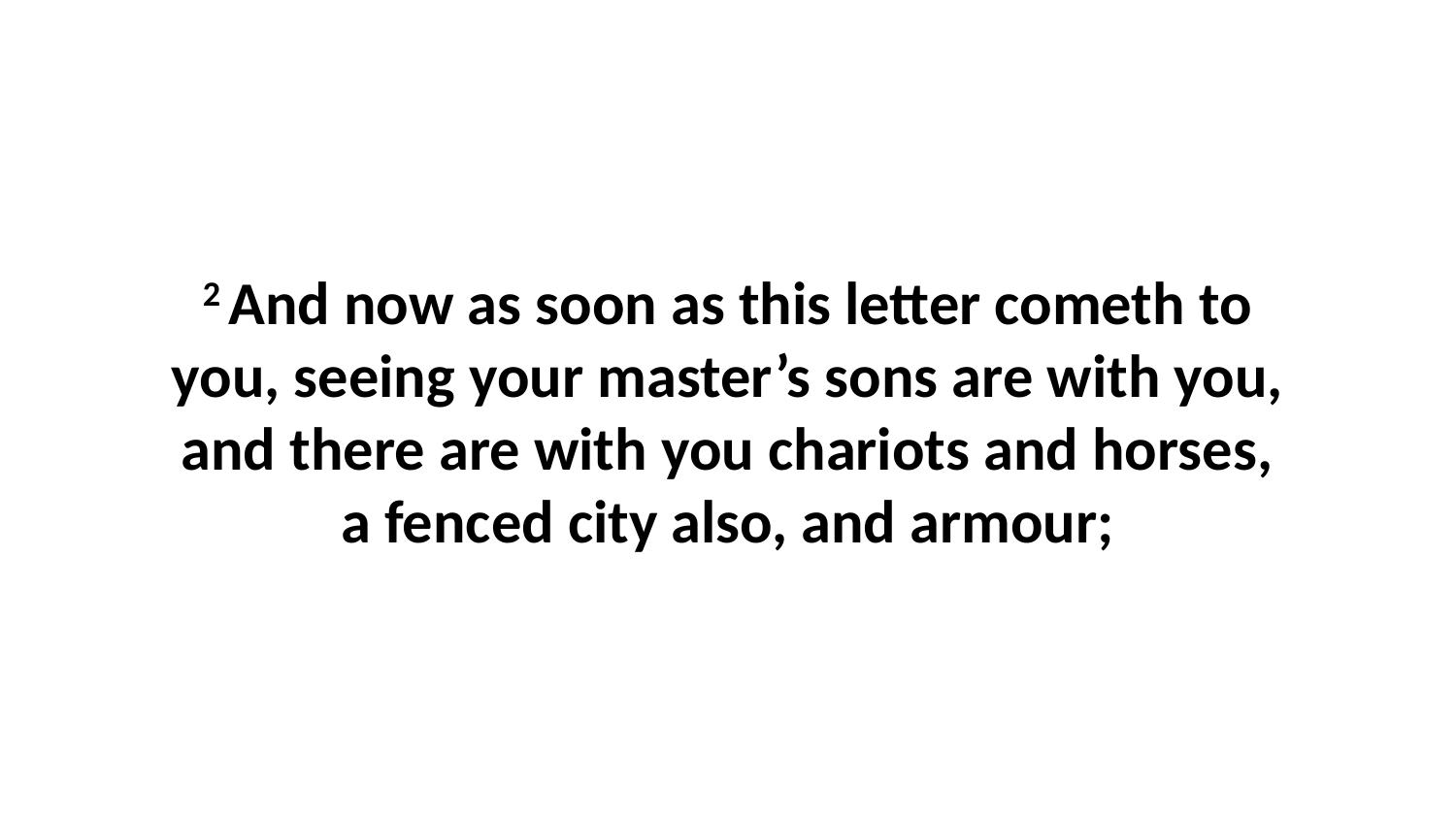

2 And now as soon as this letter cometh to you, seeing your master’s sons are with you, and there are with you chariots and horses, a fenced city also, and armour;